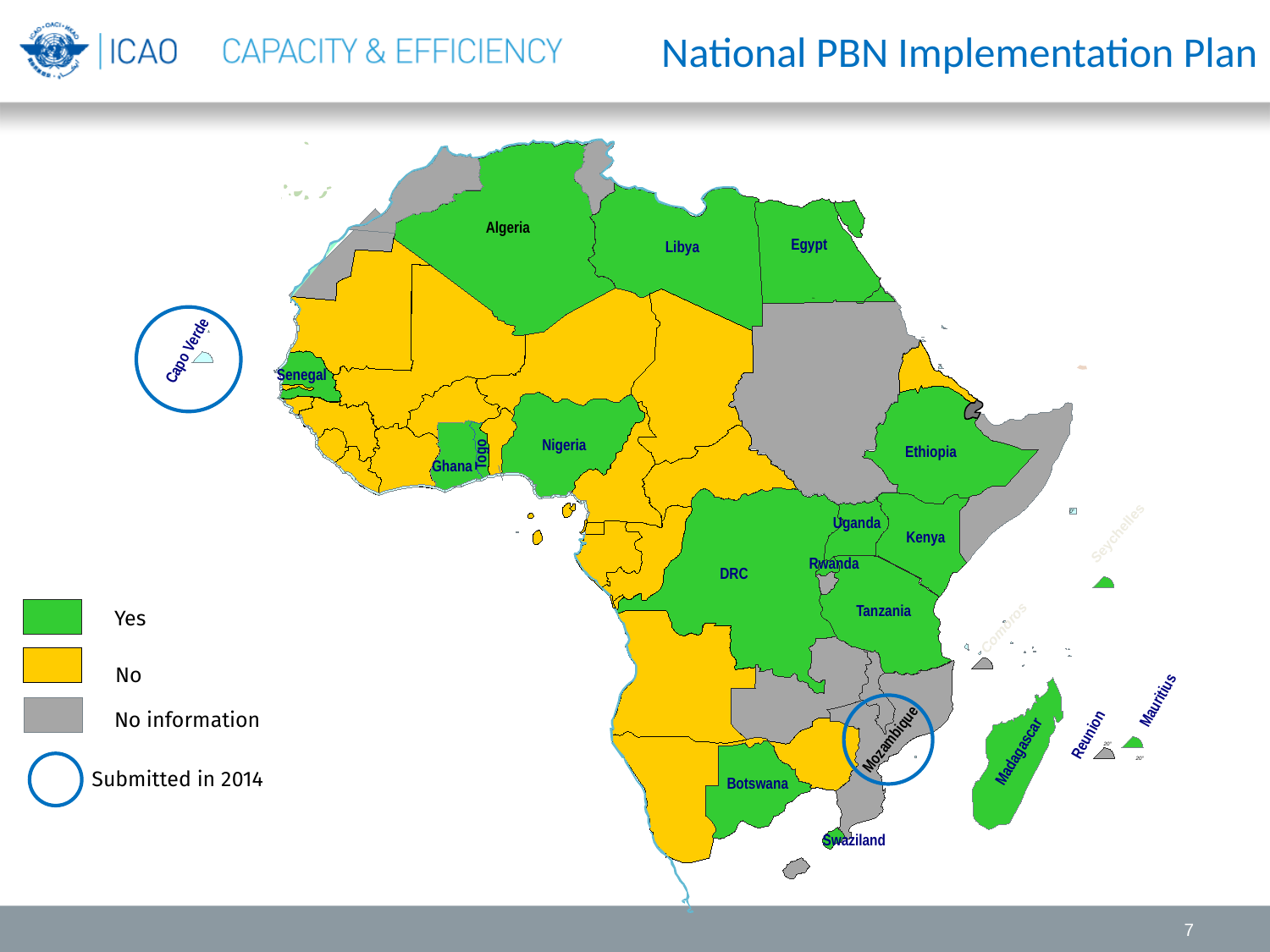

National PBN Implementation Plan

Algeria

Egypt

Libya

Nile

Capo Verde

Senegal

Nigeria

Togo

Ethiopia

Ghana

Uganda

0°

Seychelles

Kenya

Rwanda

DRC

Tanzania

Yes

Comoros

No

Mauritius

No information

Reunion

Madagascar

20°

20°

Botswana

Swaziland

Mozambique

Submitted in 2014

7